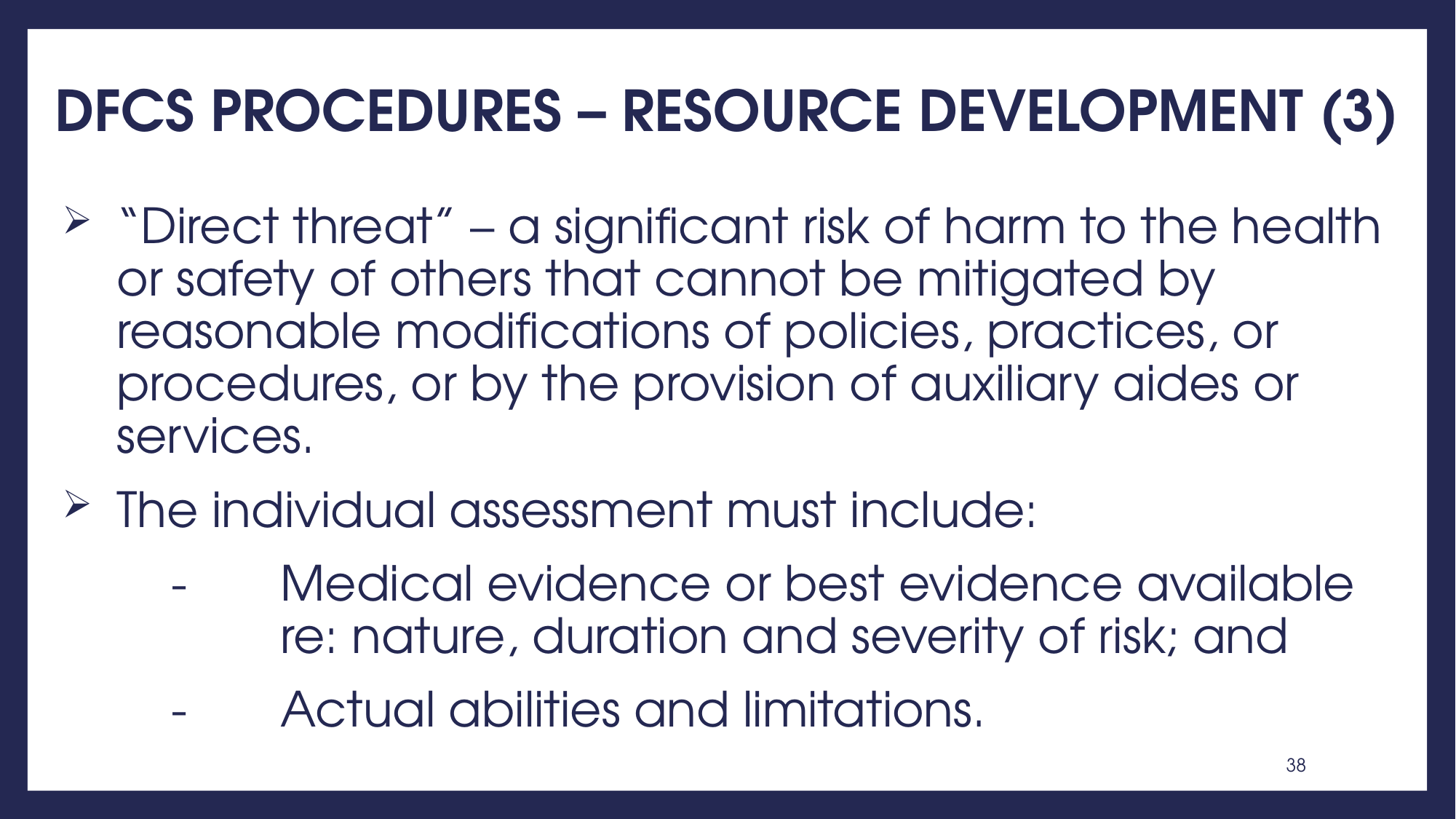

# DFCS PROCEDURES – RESOURCE DEVELOPMENT (3)
“Direct threat” – a significant risk of harm to the health or safety of others that cannot be mitigated by reasonable modifications of policies, practices, or procedures, or by the provision of auxiliary aides or services.
The individual assessment must include:
	-	Medical evidence or best evidence available 			re: nature, duration and severity of risk; and
	-	Actual abilities and limitations.

38